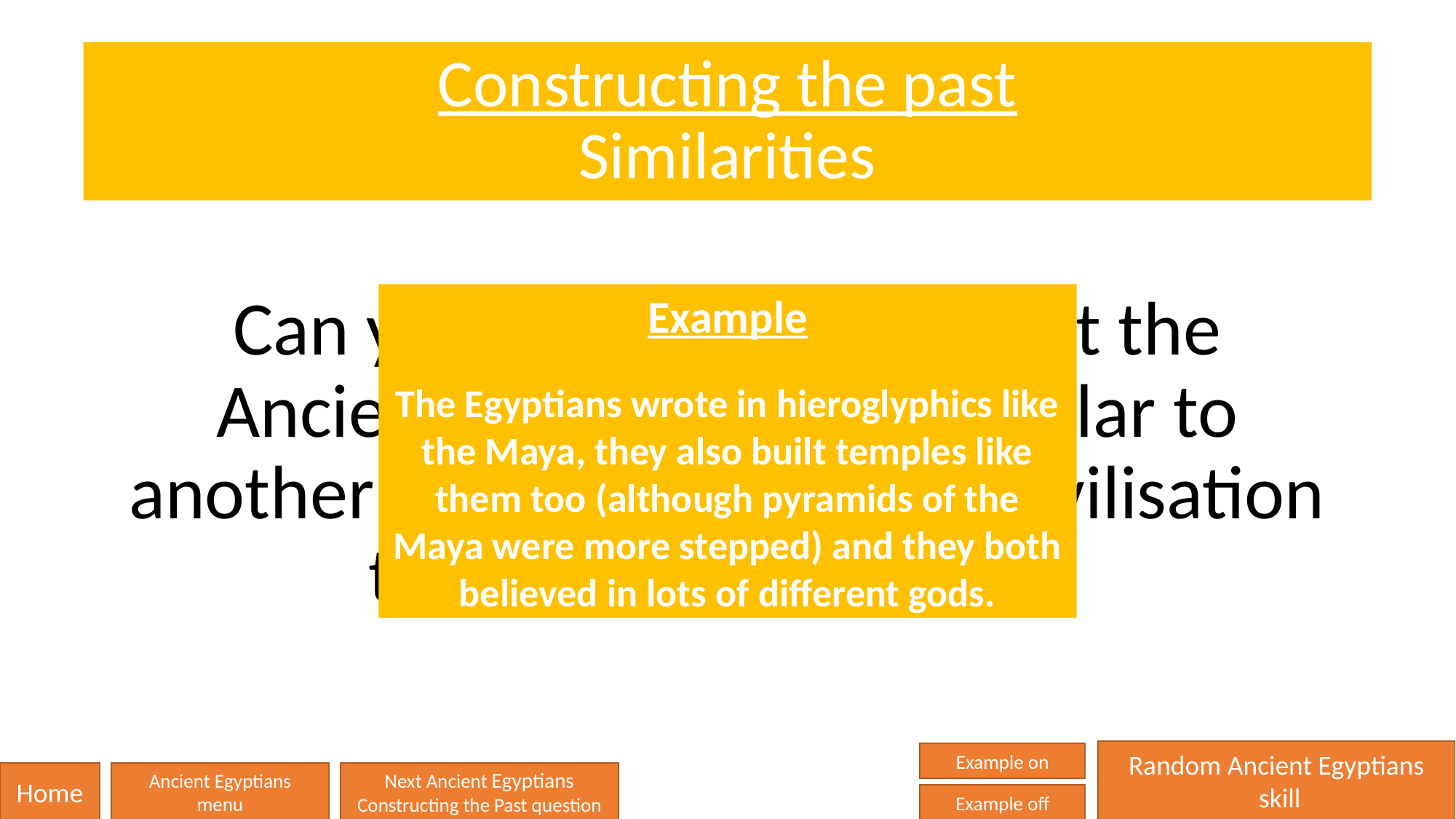

# Constructing the past Similarities
Can you think of 3 ways that the Ancient Egyptians were similar to another period of history or civilisation that you have studied?
Example

The Egyptians wrote in hieroglyphics like the Maya, they also built temples like them too (although pyramids of the Maya were more stepped) and they both believed in lots of different gods.
Random Ancient Egyptians
 skill
Example on
Home
Ancient Egyptians
menu
Next Ancient Egyptians Constructing the Past question
Example off